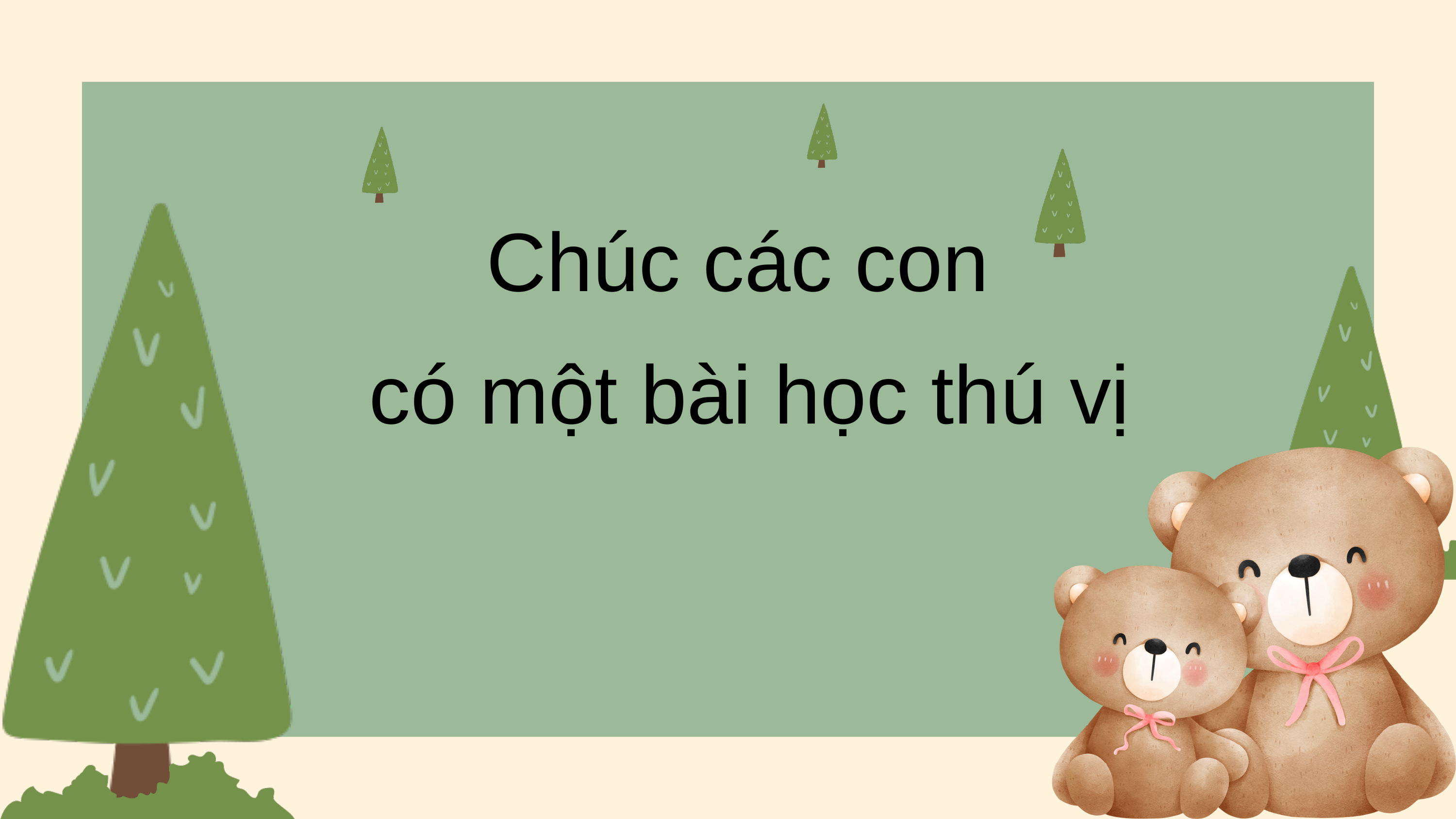

Chúc các con
có một bài học thú vị